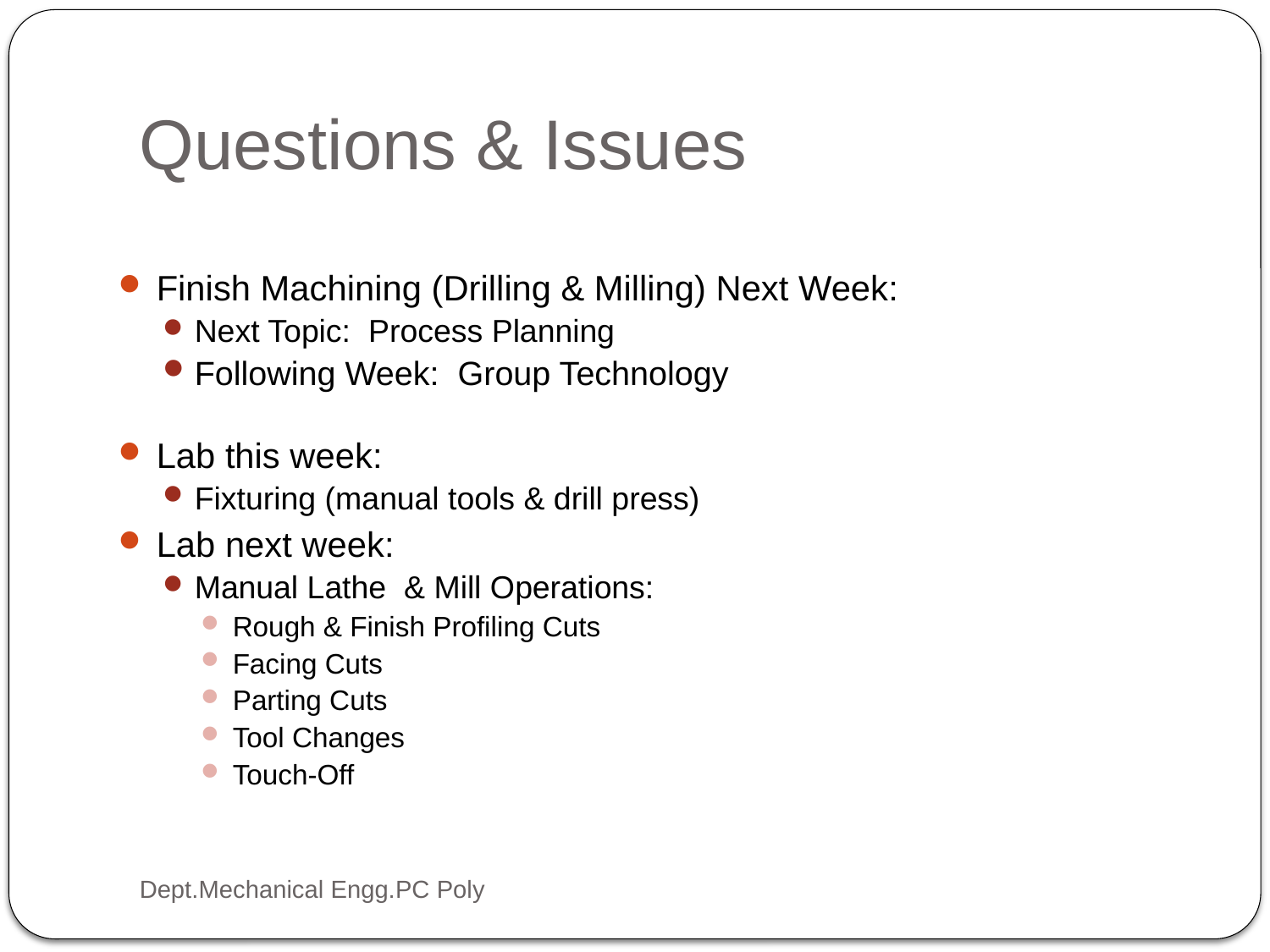

# Questions & Issues
Finish Machining (Drilling & Milling) Next Week:
Next Topic:  Process Planning
Following Week:  Group Technology

Lab this week:
Fixturing (manual tools & drill press)
Lab next week:
Manual Lathe  & Mill Operations:
Rough & Finish Profiling Cuts
Facing Cuts
Parting Cuts
Tool Changes
Touch-Off
Dept.Mechanical Engg.PC Poly
29